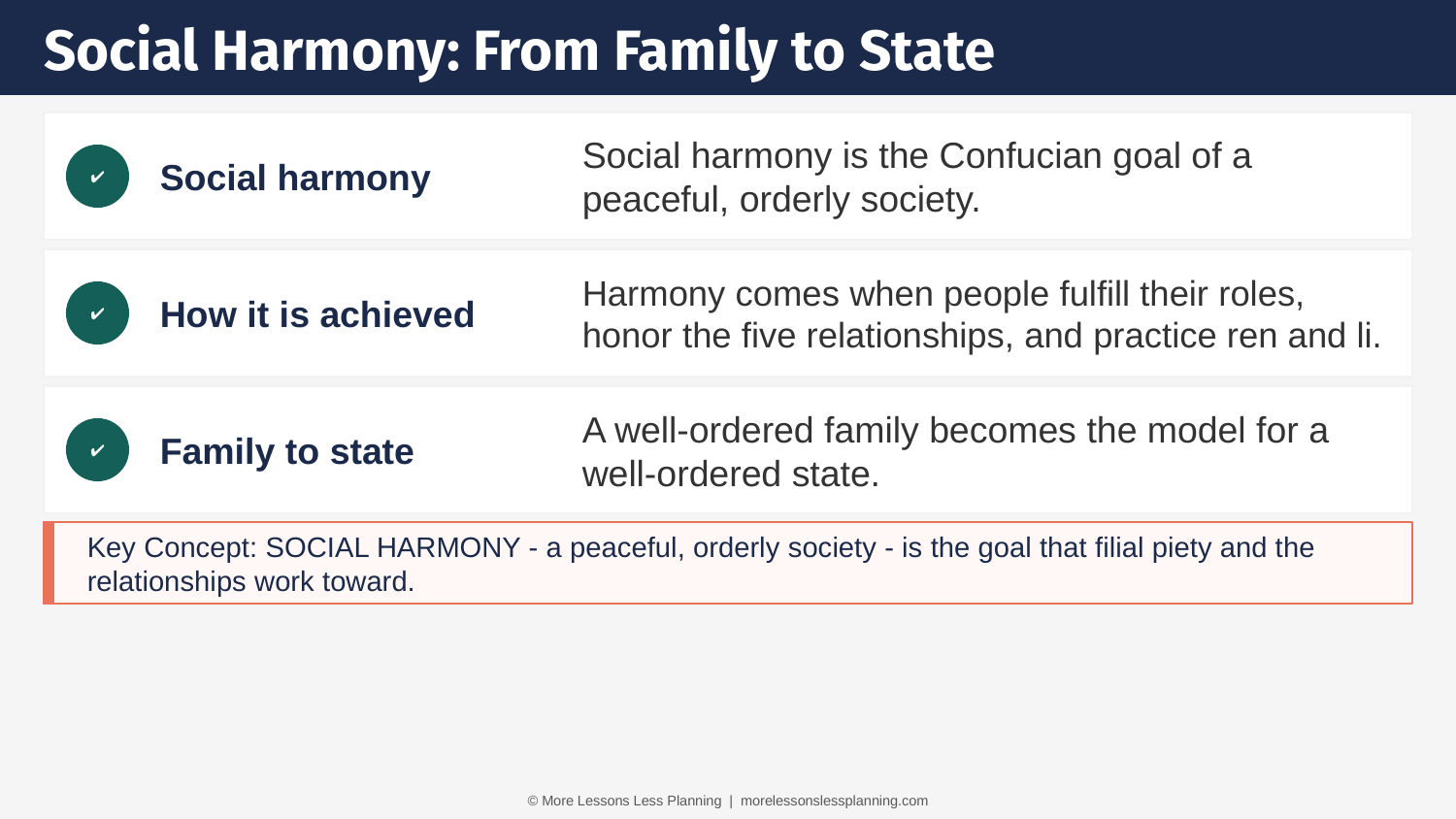

Social Harmony: From Family to State

Social harmony
Social harmony is the Confucian goal of a peaceful, orderly society.

✔

How it is achieved
Harmony comes when people fulfill their roles, honor the five relationships, and practice ren and li.

✔

Family to state
A well-ordered family becomes the model for a well-ordered state.

✔

Key Concept: SOCIAL HARMONY - a peaceful, orderly society - is the goal that filial piety and the relationships work toward.
© More Lessons Less Planning  |  morelessonslessplanning.com